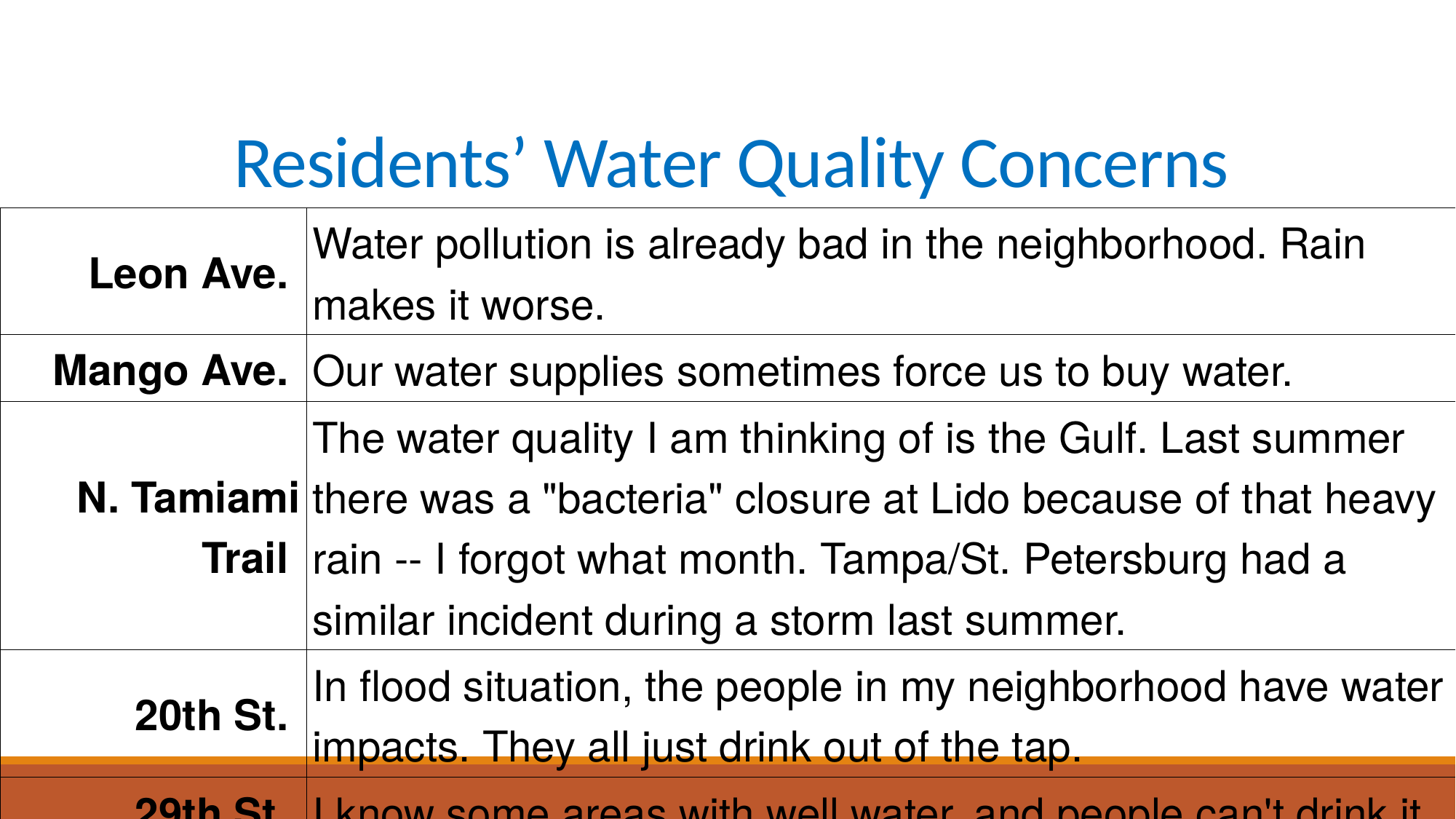

# Residents’ Water Quality Concerns
| Leon Ave. | Water pollution is already bad in the neighborhood. Rain makes it worse. |
| --- | --- |
| Mango Ave. | Our water supplies sometimes force us to buy water. |
| N. Tamiami Trail | The water quality I am thinking of is the Gulf. Last summer there was a "bacteria" closure at Lido because of that heavy rain -- I forgot what month. Tampa/St. Petersburg had a similar incident during a storm last summer. |
| 20th St. | In flood situation, the people in my neighborhood have water impacts. They all just drink out of the tap. |
| 29th St. | I know some areas with well water, and people can't drink it. |